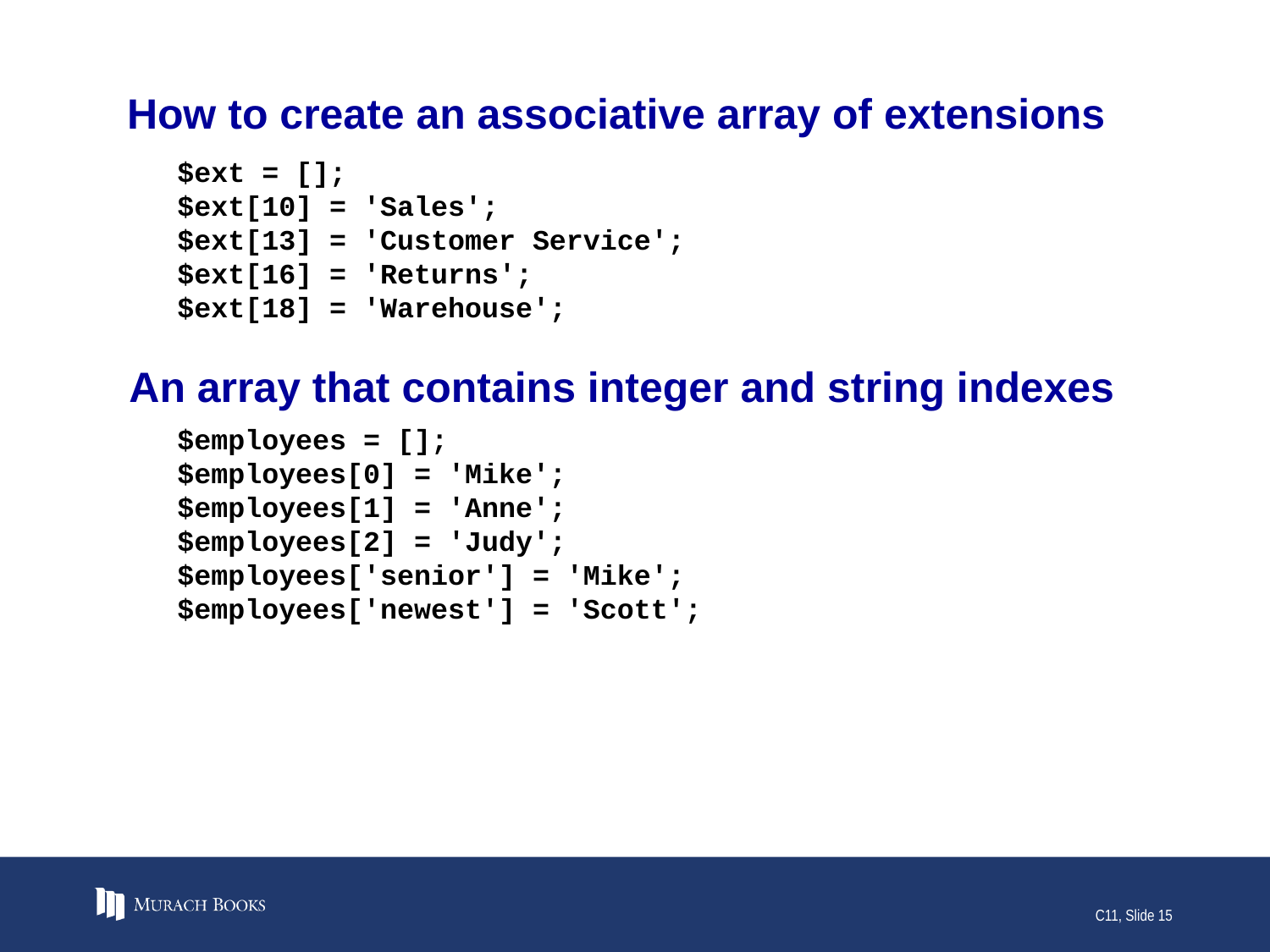

# How to create an associative array of extensions
$ext = [];
$ext[10] = 'Sales';
$ext[13] = 'Customer Service';
$ext[16] = 'Returns';
$ext[18] = 'Warehouse';
An array that contains integer and string indexes
$employees = [];
$employees[0] = 'Mike';
$employees[1] = 'Anne';
$employees[2] = 'Judy';
$employees['senior'] = 'Mike';
$employees['newest'] = 'Scott';

C11, Slide 15